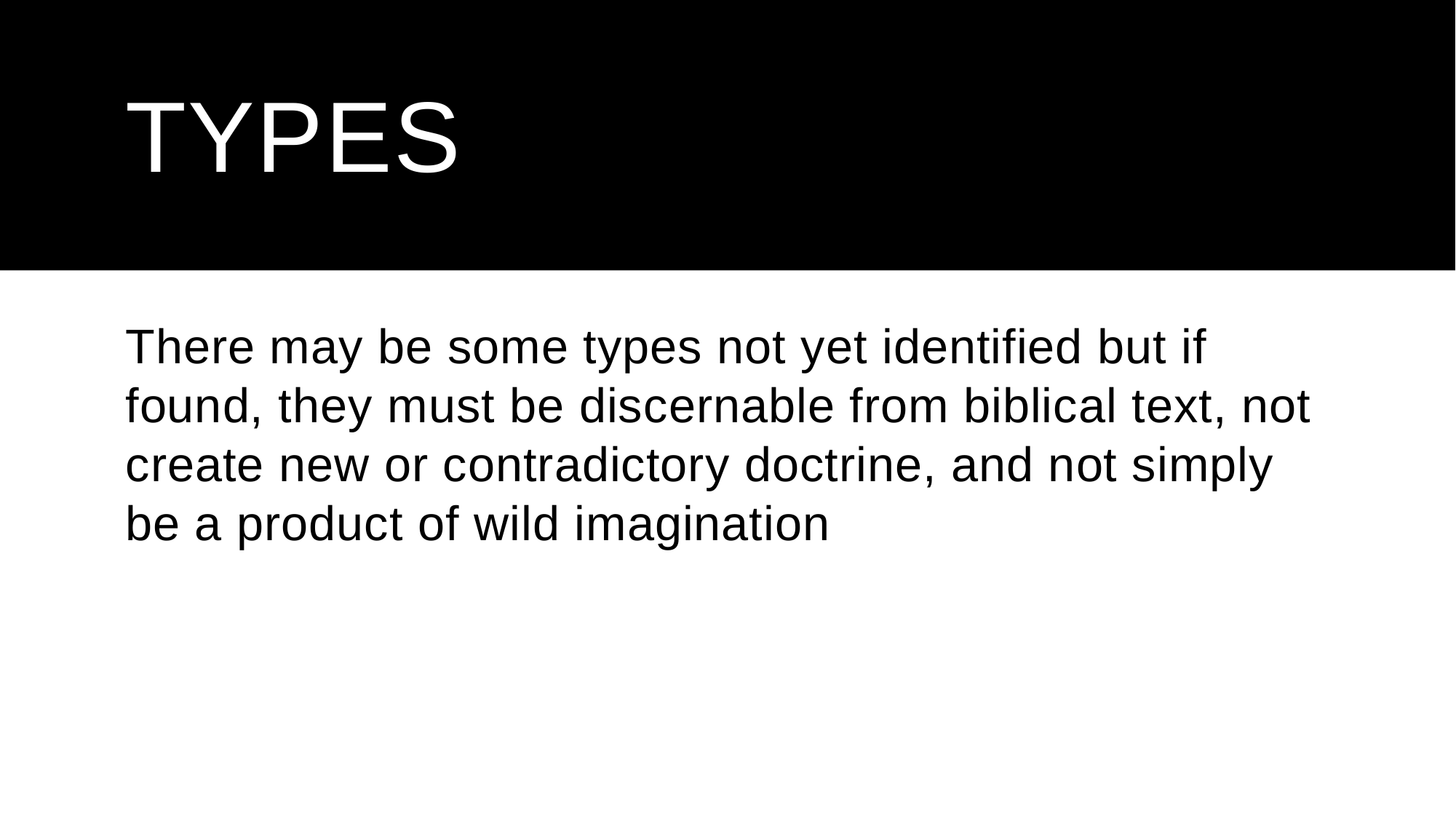

# TYPES
There may be some types not yet identified but if found, they must be discernable from biblical text, not create new or contradictory doctrine, and not simply be a product of wild imagination